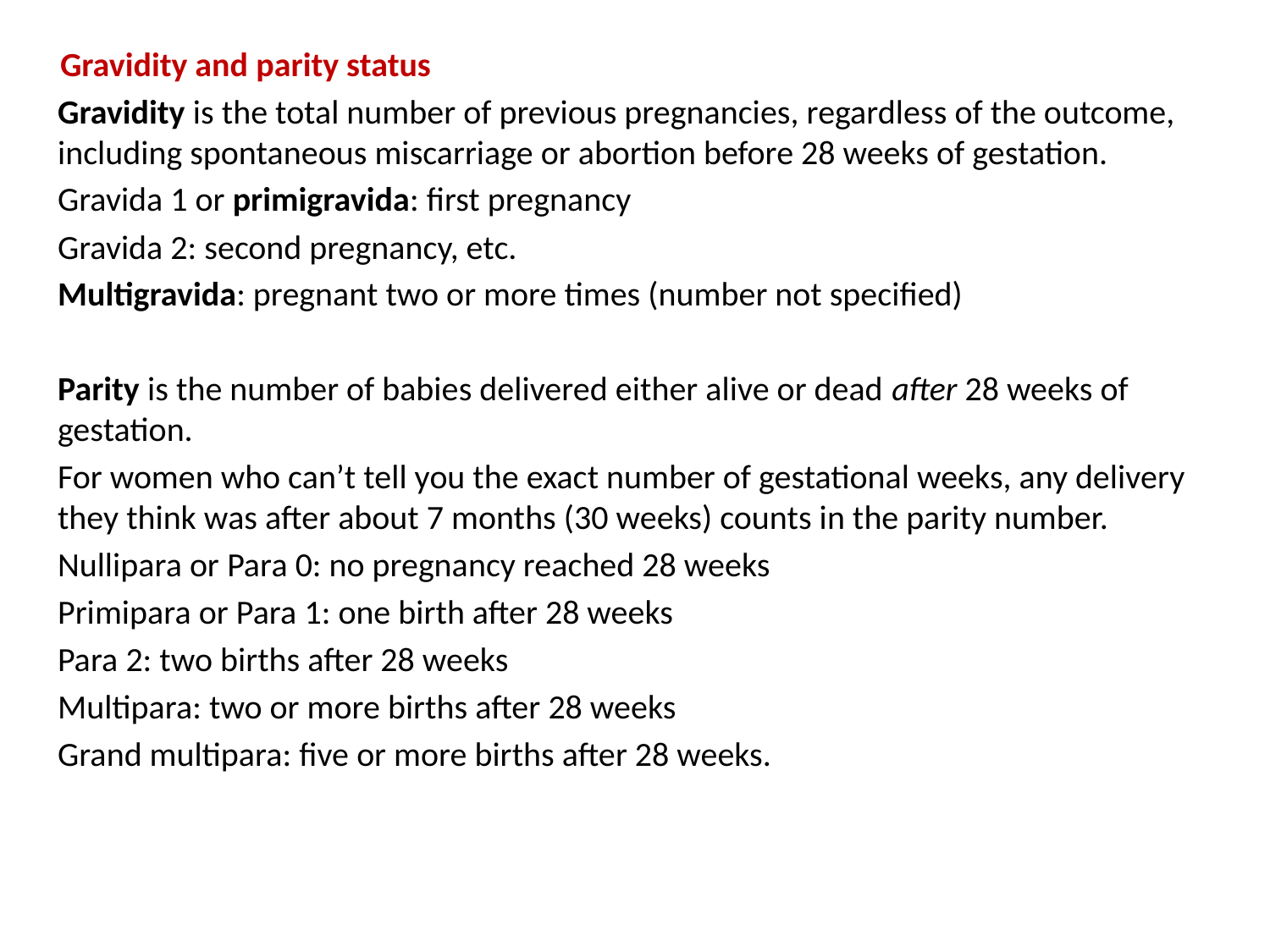

Gravidity and parity status
Gravidity is the total number of previous pregnancies, regardless of the outcome, including spontaneous miscarriage or abortion before 28 weeks of gestation.
Gravida 1 or primigravida: first pregnancy
Gravida 2: second pregnancy, etc.
Multigravida: pregnant two or more times (number not specified)

Parity is the number of babies delivered either alive or dead after 28 weeks of gestation.
For women who can’t tell you the exact number of gestational weeks, any delivery they think was after about 7 months (30 weeks) counts in the parity number.
Nullipara or Para 0: no pregnancy reached 28 weeks
Primipara or Para 1: one birth after 28 weeks
Para 2: two births after 28 weeks
Multipara: two or more births after 28 weeks
Grand multipara: five or more births after 28 weeks.